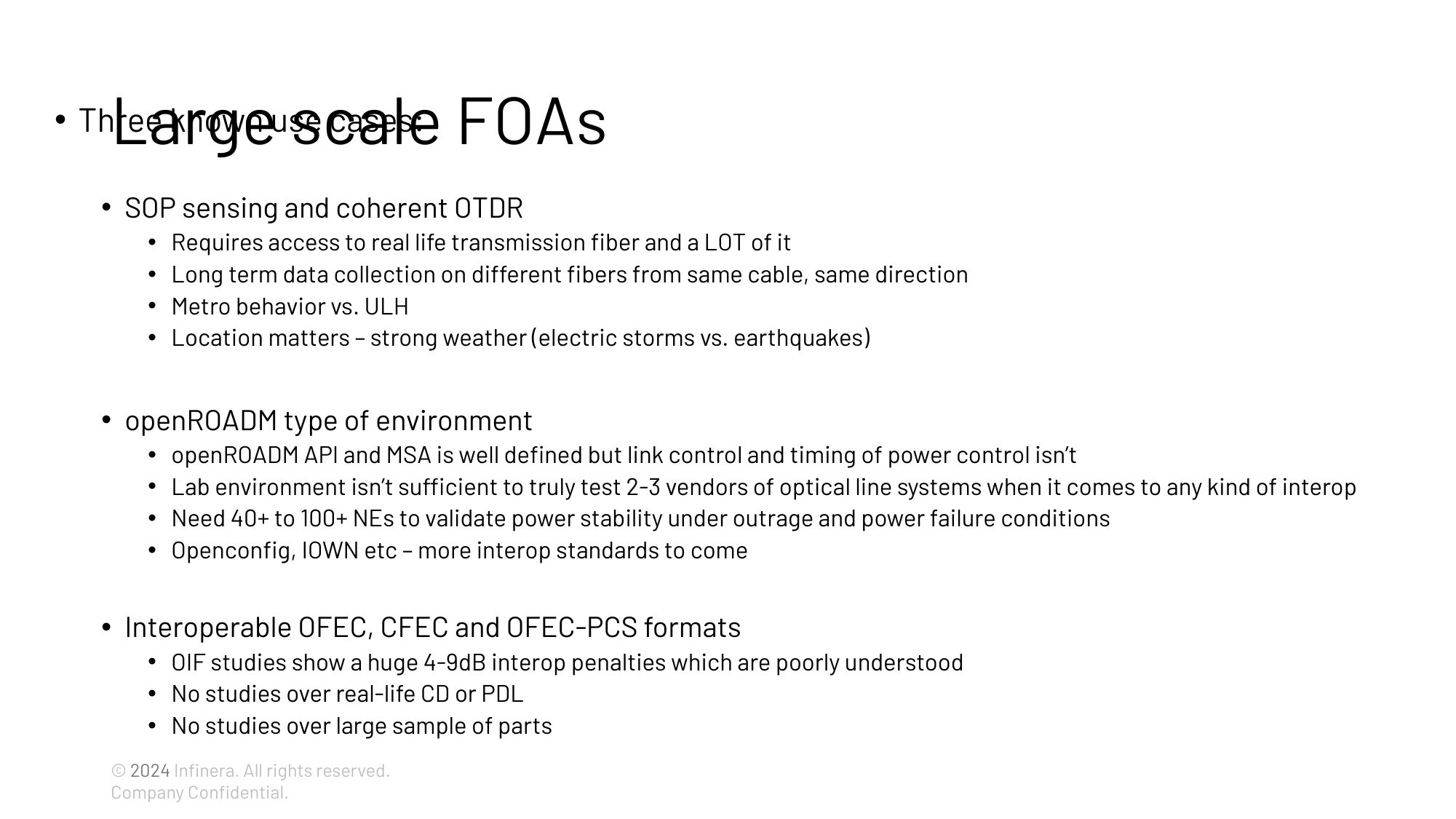

# Large scale FOAs
Three known use cases:

SOP sensing and coherent OTDR
Requires access to real life transmission fiber and a LOT of it
Long term data collection on different fibers from same cable, same direction
Metro behavior vs. ULH
Location matters – strong weather (electric storms vs. earthquakes)

openROADM type of environment
openROADM API and MSA is well defined but link control and timing of power control isn’t
Lab environment isn’t sufficient to truly test 2-3 vendors of optical line systems when it comes to any kind of interop
Need 40+ to 100+ NEs to validate power stability under outrage and power failure conditions
Openconfig, IOWN etc – more interop standards to come

Interoperable OFEC, CFEC and OFEC-PCS formats
OIF studies show a huge 4-9dB interop penalties which are poorly understood
No studies over real-life CD or PDL
No studies over large sample of parts

© 2024 Infinera. All rights reserved. Company Confidential.